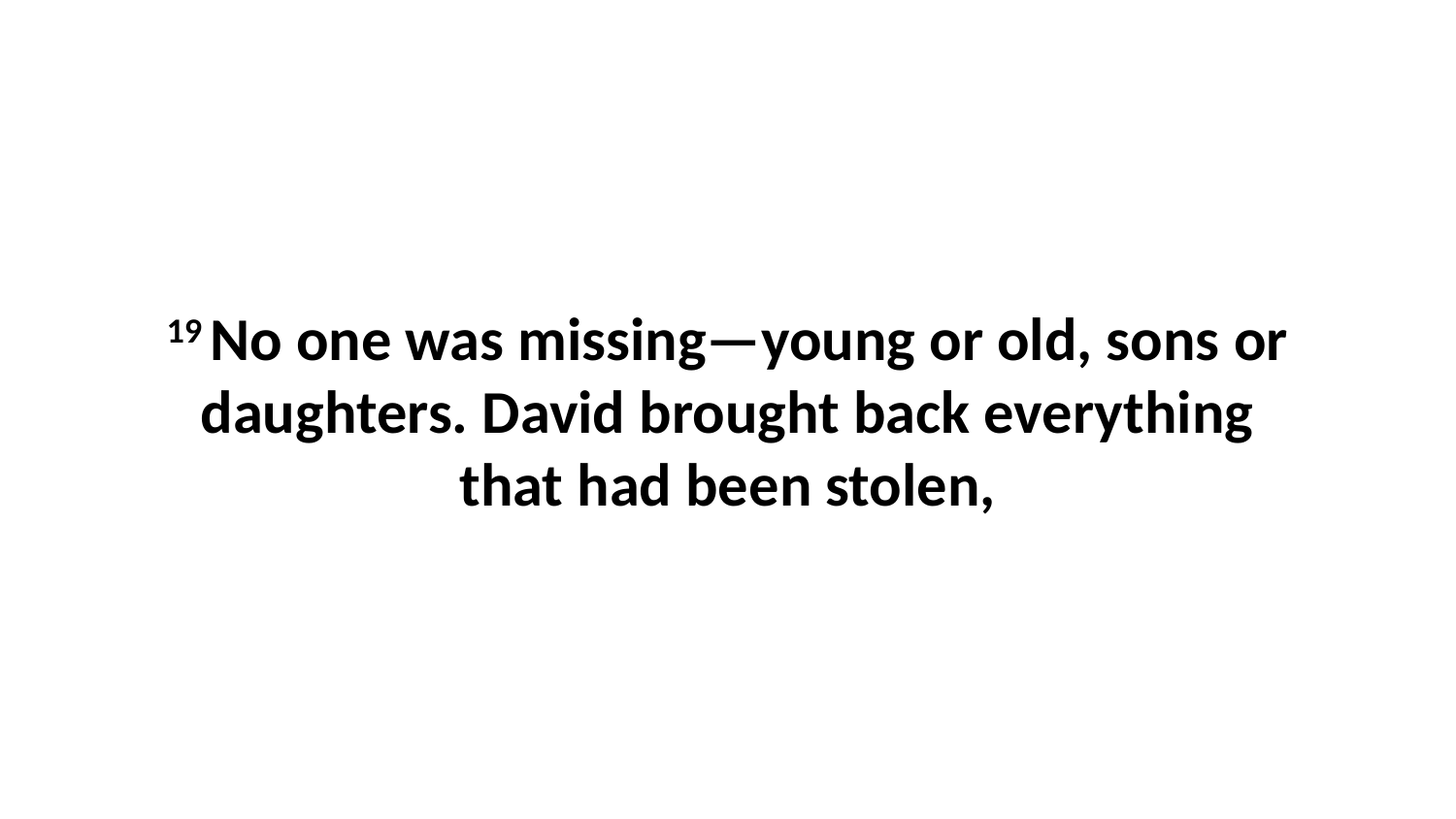

19 No one was missing—young or old, sons or daughters. David brought back everything that had been stolen,